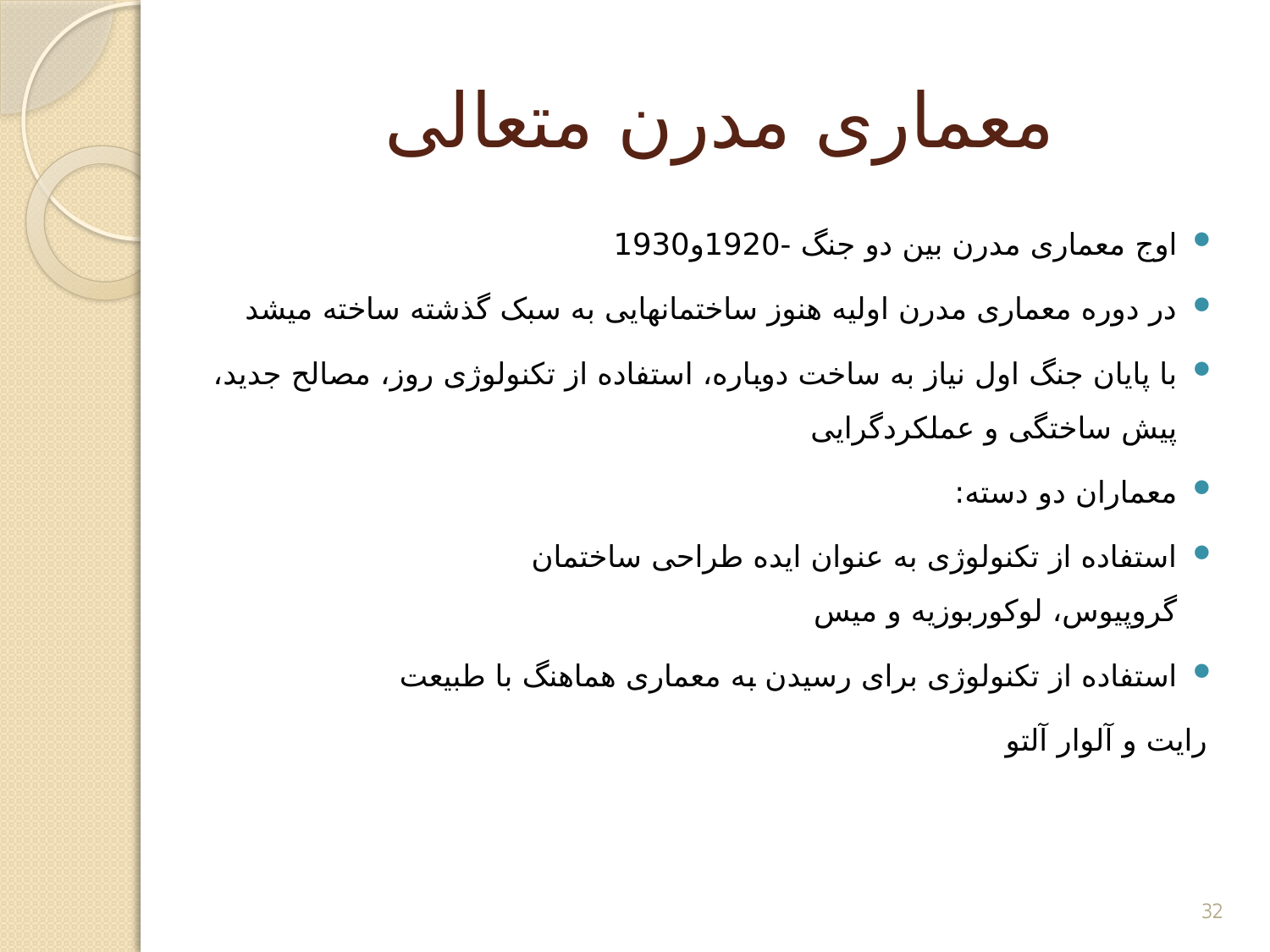

# معماری مدرن متعالی
اوج معماری مدرن بین دو جنگ -1920و1930
در دوره معماری مدرن اولیه هنوز ساختمانهایی به سبک گذشته ساخته میشد
با پایان جنگ اول نیاز به ساخت دوباره، استفاده از تکنولوژی روز، مصالح جدید، پیش ساختگی و عملکردگرایی
معماران دو دسته:
استفاده از تکنولوژی به عنوان ایده طراحی ساختمان
گروپیوس، لوکوربوزیه و میس
استفاده از تکنولوژی برای رسیدن به معماری هماهنگ با طبیعت
 رایت و آلوار آلتو

32